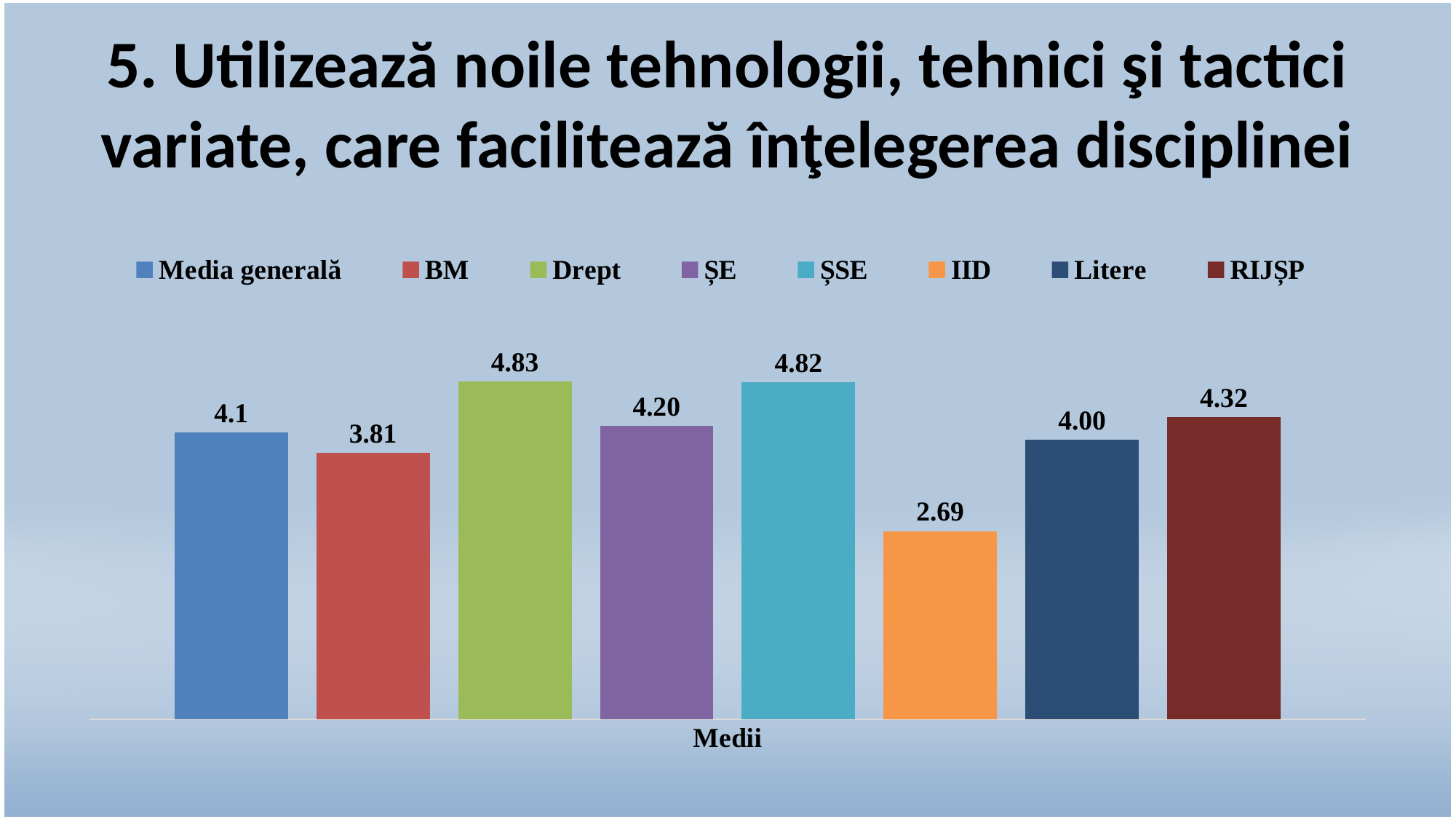

# 5. Utilizează noile tehnologii, tehnici şi tactici variate, care facilitează înţelegerea disciplinei

### Chart

| Category | Media generală | BM | Drept | ȘE | ȘSE | IID | Litere | RIJȘP |
|---|---|---|---|---|---|---|---|---|
| Medii | 4.1 | 3.81 | 4.83 | 4.2 | 4.82 | 2.69 | 4.0 | 4.32 |